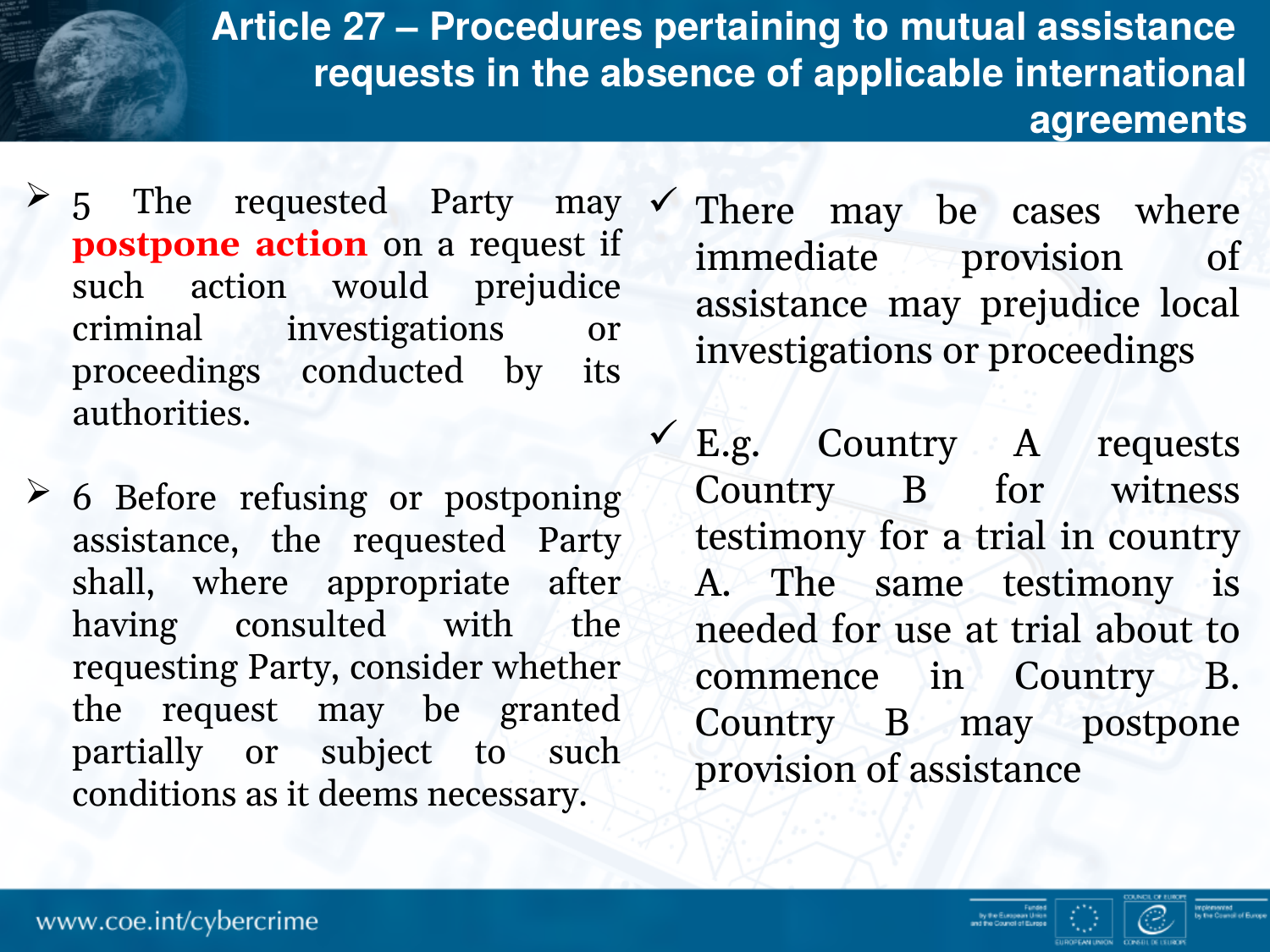

Article 27 – Procedures pertaining to mutual assistance
requests in the absence of applicable international agreements
5 The requested Party may postpone action on a request if such action would prejudice criminal investigations or proceedings conducted by its authorities.

6 Before refusing or postponing assistance, the requested Party shall, where appropriate after having consulted with the requesting Party, consider whether the request may be granted partially or subject to such conditions as it deems necessary.
There may be cases where immediate provision of assistance may prejudice local investigations or proceedings

E.g. Country A requests Country B for witness testimony for a trial in country A. The same testimony is needed for use at trial about to commence in Country B. Country B may postpone provision of assistance